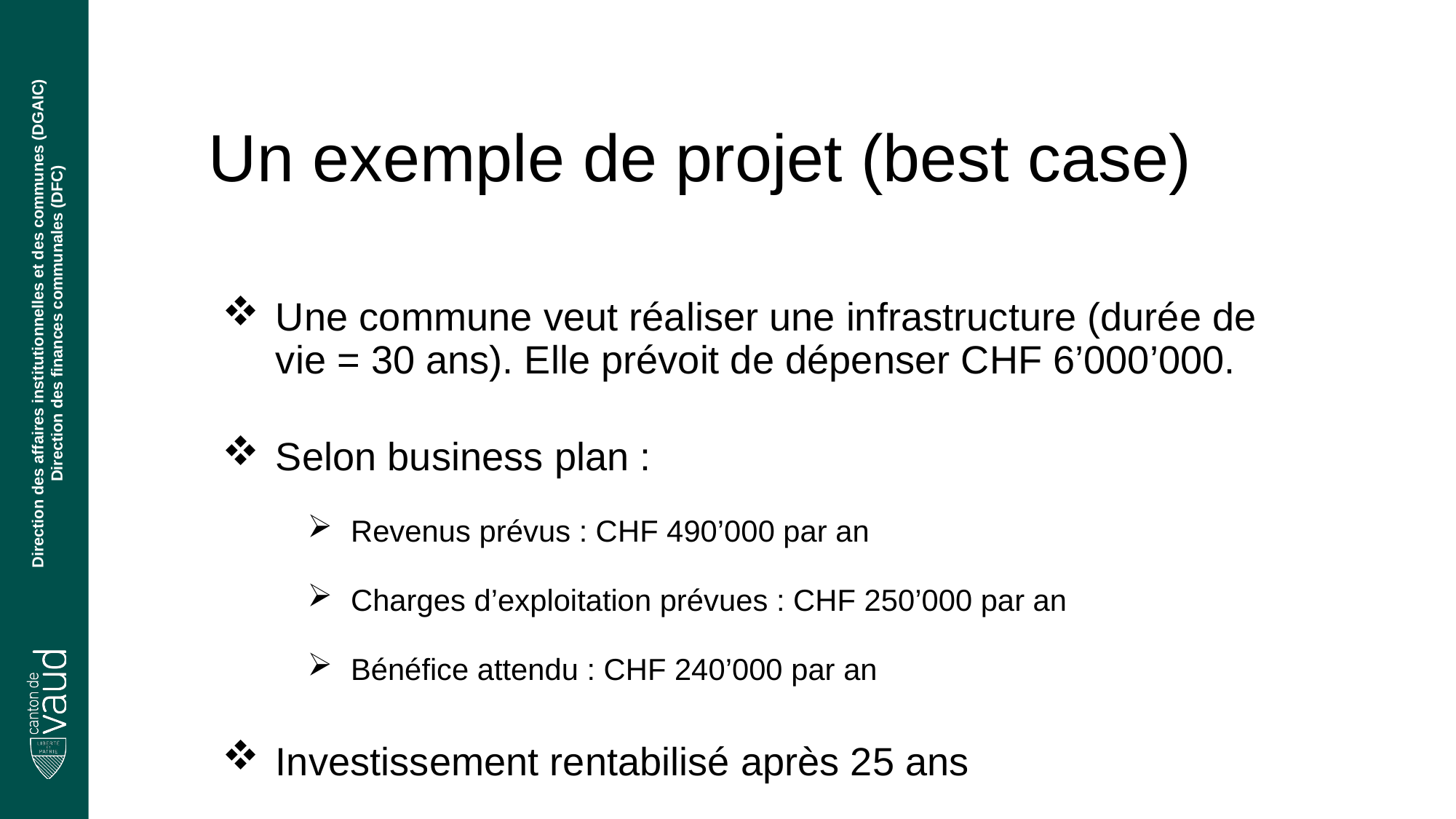

# Un exemple de projet (best case)
Une commune veut réaliser une infrastructure (durée de vie = 30 ans). Elle prévoit de dépenser CHF 6’000’000.
Selon business plan :
Revenus prévus : CHF 490’000 par an
Charges d’exploitation prévues : CHF 250’000 par an
Bénéfice attendu : CHF 240’000 par an
Investissement rentabilisé après 25 ans
Direction des affaires institutionnelles et des communes (DGAIC)
Direction des finances communales (DFC)